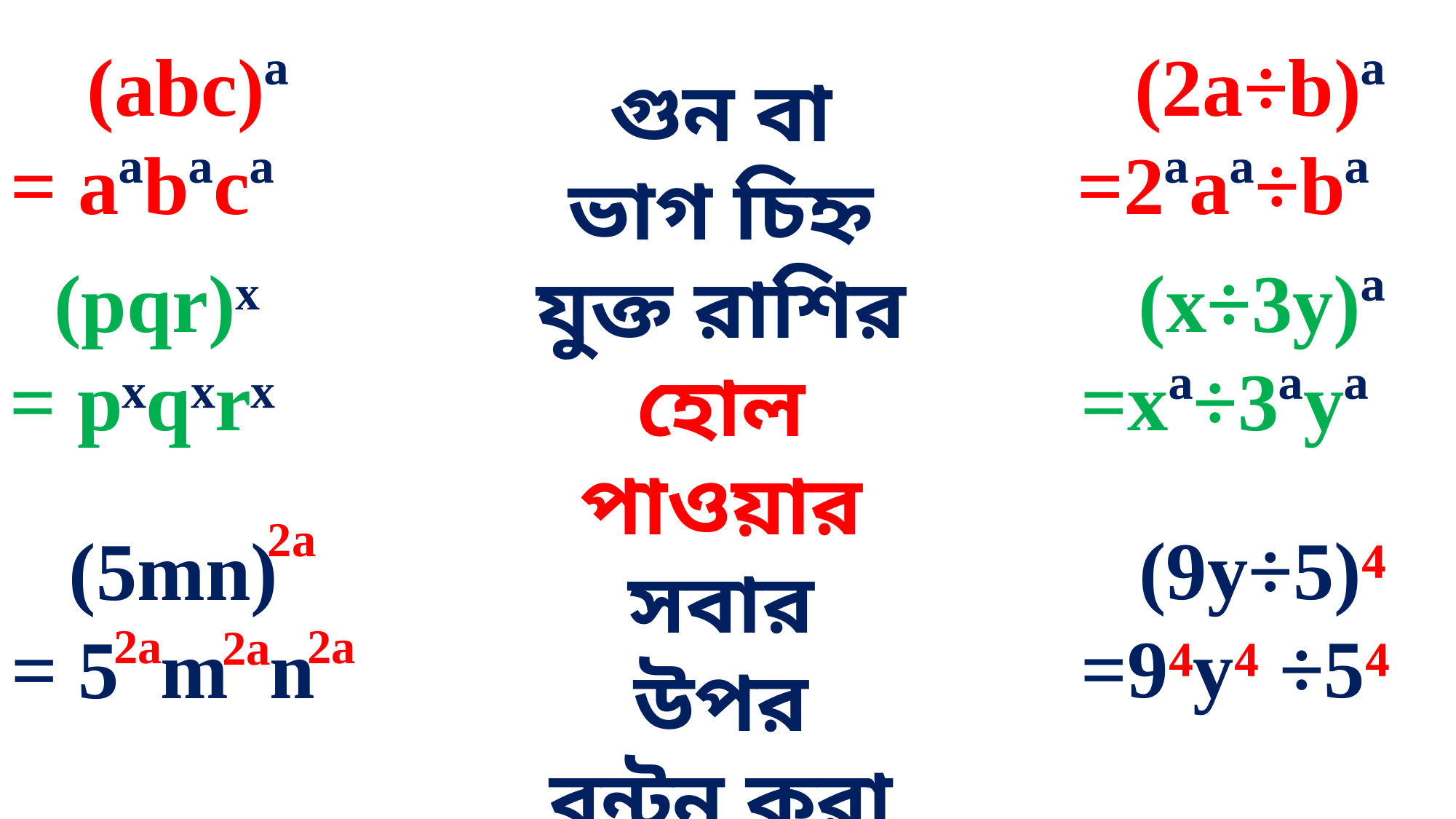

(2a÷b)ª
=2ªaª÷bª
(abc)ª
= aªbªcª
গুন বা ভাগ চিহ্ন যুক্ত রাশির হোল পাওয়ার সবার উপর বন্টন করা যায়।
(x÷3y)ª
=xª÷3ªyª
(pqr)ˣ
= pˣqˣrˣ
2a
(9y÷5)⁴
=9⁴y⁴ ÷5⁴
(5mn)
= 5  m  n
2a
2a
2a